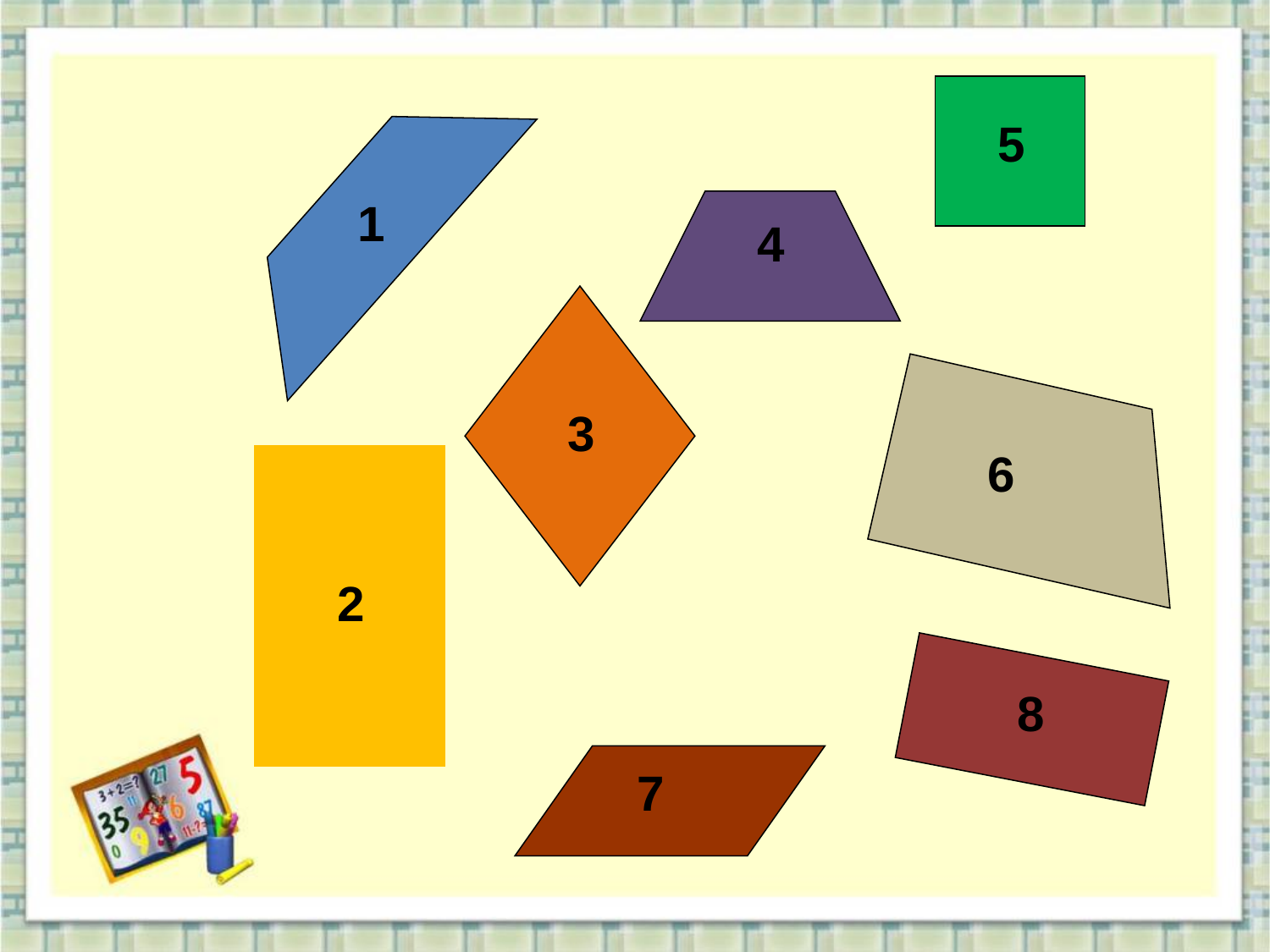

5

1

4

3
6

2

8

7